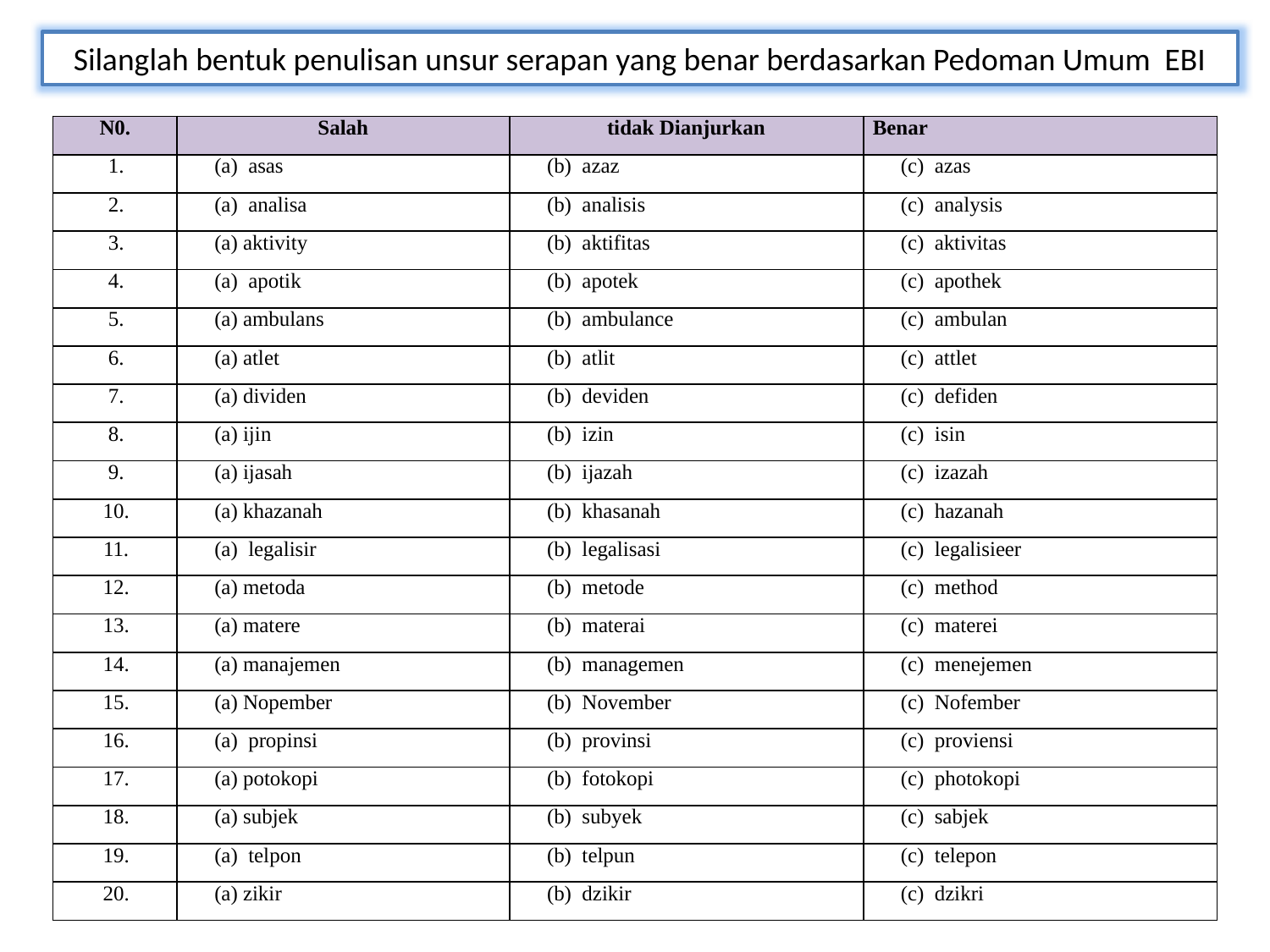

Silanglah bentuk penulisan unsur serapan yang benar berdasarkan Pedoman Umum  EBI
| N0. | Salah | tidak Dianjurkan | Benar |
| --- | --- | --- | --- |
| 1. | (a) asas | (b) azaz | (c) azas |
| 2. | (a) analisa | (b) analisis | (c) analysis |
| 3. | (a) aktivity | (b) aktifitas | (c) aktivitas |
| 4. | (a) apotik | (b) apotek | (c) apothek |
| 5. | (a) ambulans | (b) ambulance | (c) ambulan |
| 6. | (a) atlet | (b) atlit | (c) attlet |
| 7. | (a) dividen | (b) deviden | (c) defiden |
| 8. | (a) ijin | (b) izin | (c) isin |
| 9. | (a) ijasah | (b) ijazah | (c) izazah |
| 10. | (a) khazanah | (b) khasanah | (c) hazanah |
| 11. | (a) legalisir | (b) legalisasi | (c) legalisieer |
| 12. | (a) metoda | (b) metode | (c) method |
| 13. | (a) matere | (b) materai | (c) materei |
| 14. | (a) manajemen | (b) managemen | (c) menejemen |
| 15. | (a) Nopember | (b) November | (c) Nofember |
| 16. | (a) propinsi | (b) provinsi | (c) proviensi |
| 17. | (a) potokopi | (b) fotokopi | (c) photokopi |
| 18. | (a) subjek | (b) subyek | (c) sabjek |
| 19. | (a) telpon | (b) telpun | (c) telepon |
| 20. | (a) zikir | (b) dzikir | (c) dzikri |